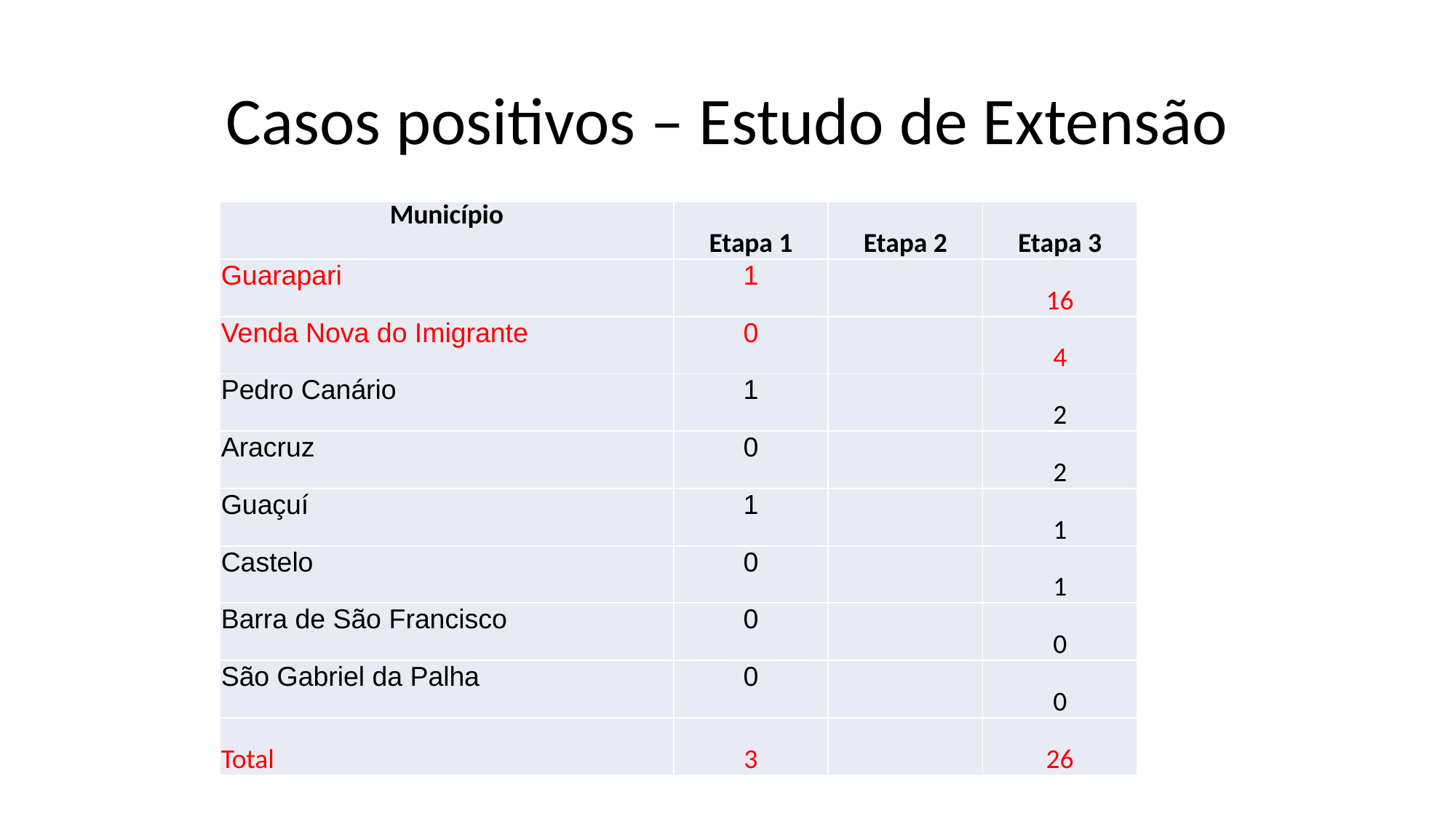

# Casos positivos – Estudo de Extensão
| Município | Etapa 1 | Etapa 2 | Etapa 3 |
| --- | --- | --- | --- |
| Guarapari | 1 |  | 16 |
| Venda Nova do Imigrante | 0 |  | 4 |
| Pedro Canário | 1 |  | 2 |
| Aracruz | 0 |  | 2 |
| Guaçuí | 1 |  | 1 |
| Castelo | 0 |  | 1 |
| Barra de São Francisco | 0 |  | 0 |
| São Gabriel da Palha | 0 |  | 0 |
| Total | 3 |  | 26 |